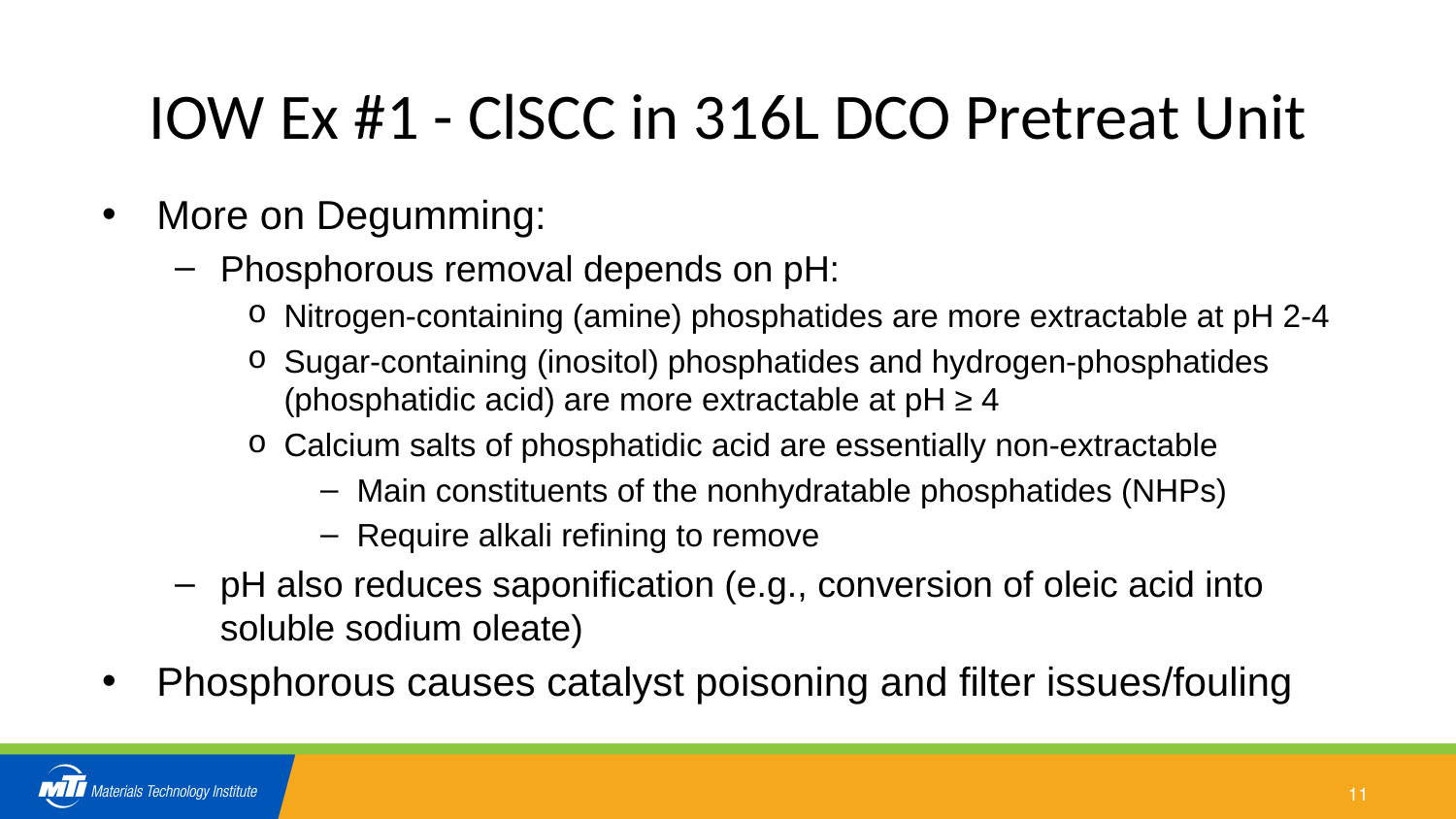

# IOW Ex #1 - ClSCC in 316L DCO Pretreat Unit
More on Degumming:
Phosphorous removal depends on pH:
Nitrogen-containing (amine) phosphatides are more extractable at pH 2-4
Sugar-containing (inositol) phosphatides and hydrogen-phosphatides (phosphatidic acid) are more extractable at pH ≥ 4
Calcium salts of phosphatidic acid are essentially non-extractable
Main constituents of the nonhydratable phosphatides (NHPs)
Require alkali refining to remove
pH also reduces saponification (e.g., conversion of oleic acid into soluble sodium oleate)
Phosphorous causes catalyst poisoning and filter issues/fouling
11